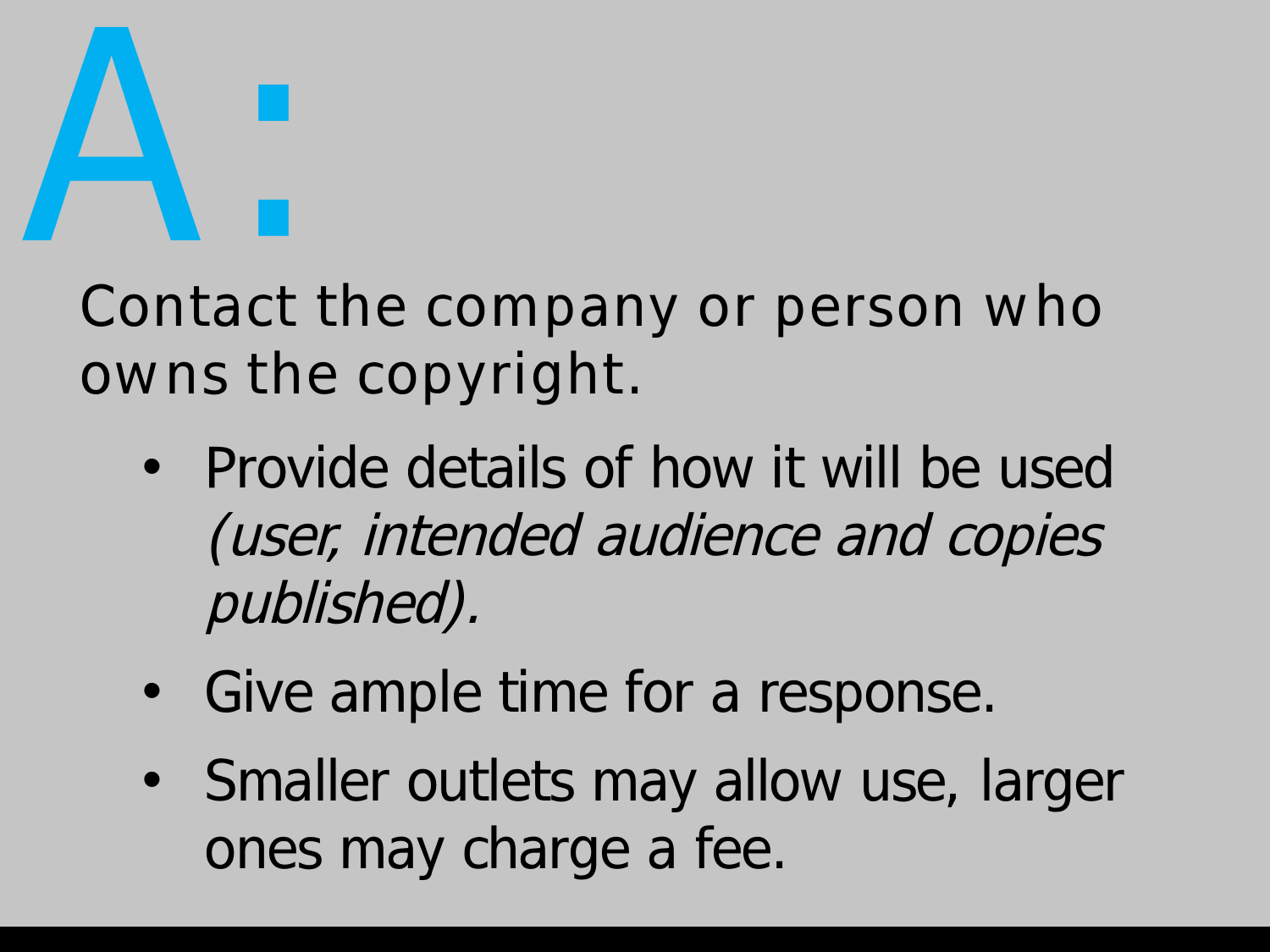

A:
Contact the company or person who owns the copyright.
Provide details of how it will be used (user, intended audience and copies published).
Give ample time for a response.
Smaller outlets may allow use, larger ones may charge a fee.